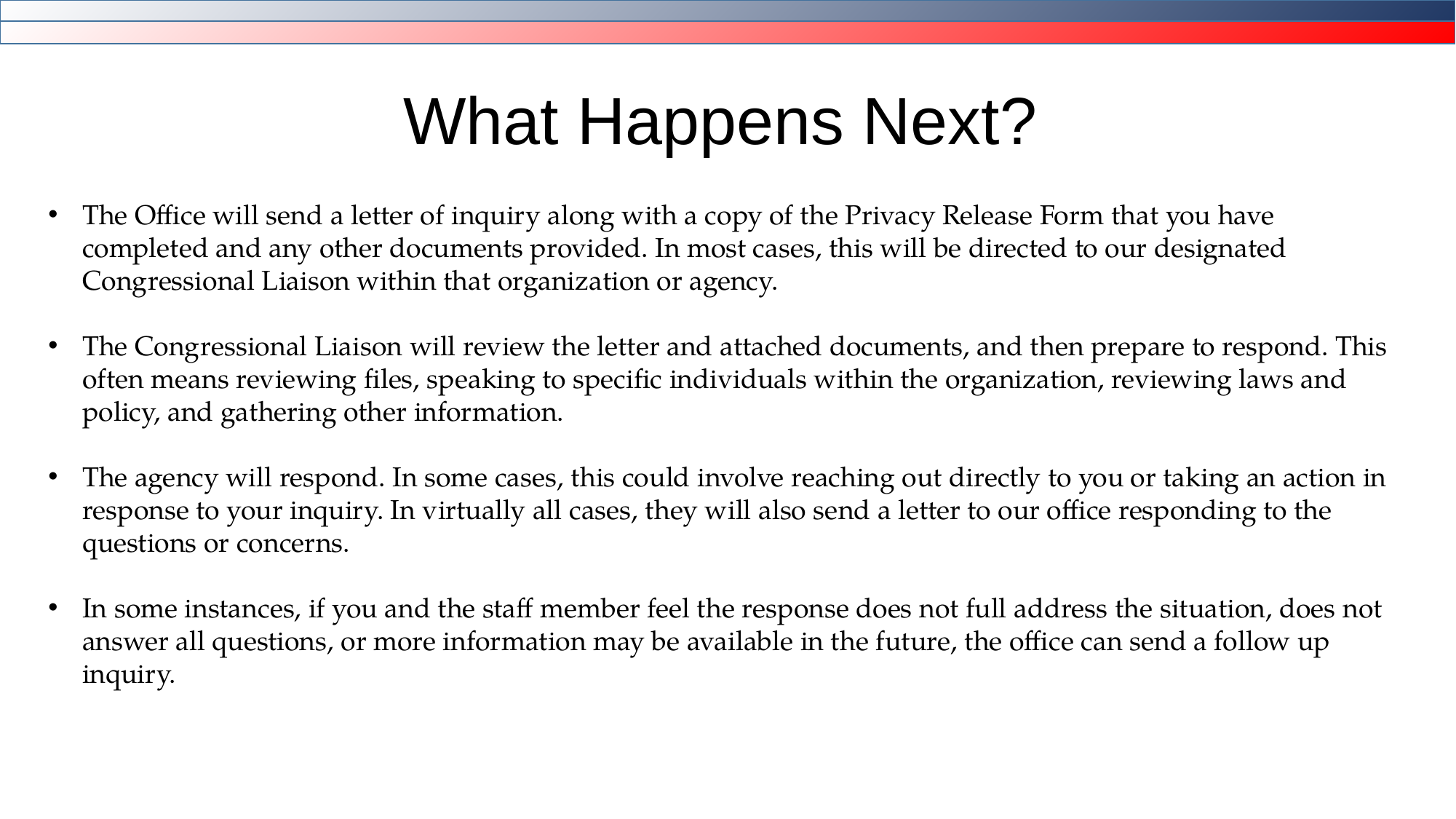

# What Happens Next?
The Office will send a letter of inquiry along with a copy of the Privacy Release Form that you have completed and any other documents provided. In most cases, this will be directed to our designated Congressional Liaison within that organization or agency.

The Congressional Liaison will review the letter and attached documents, and then prepare to respond. This often means reviewing files, speaking to specific individuals within the organization, reviewing laws and policy, and gathering other information.

The agency will respond. In some cases, this could involve reaching out directly to you or taking an action in response to your inquiry. In virtually all cases, they will also send a letter to our office responding to the questions or concerns.

In some instances, if you and the staff member feel the response does not full address the situation, does not answer all questions, or more information may be available in the future, the office can send a follow up inquiry.